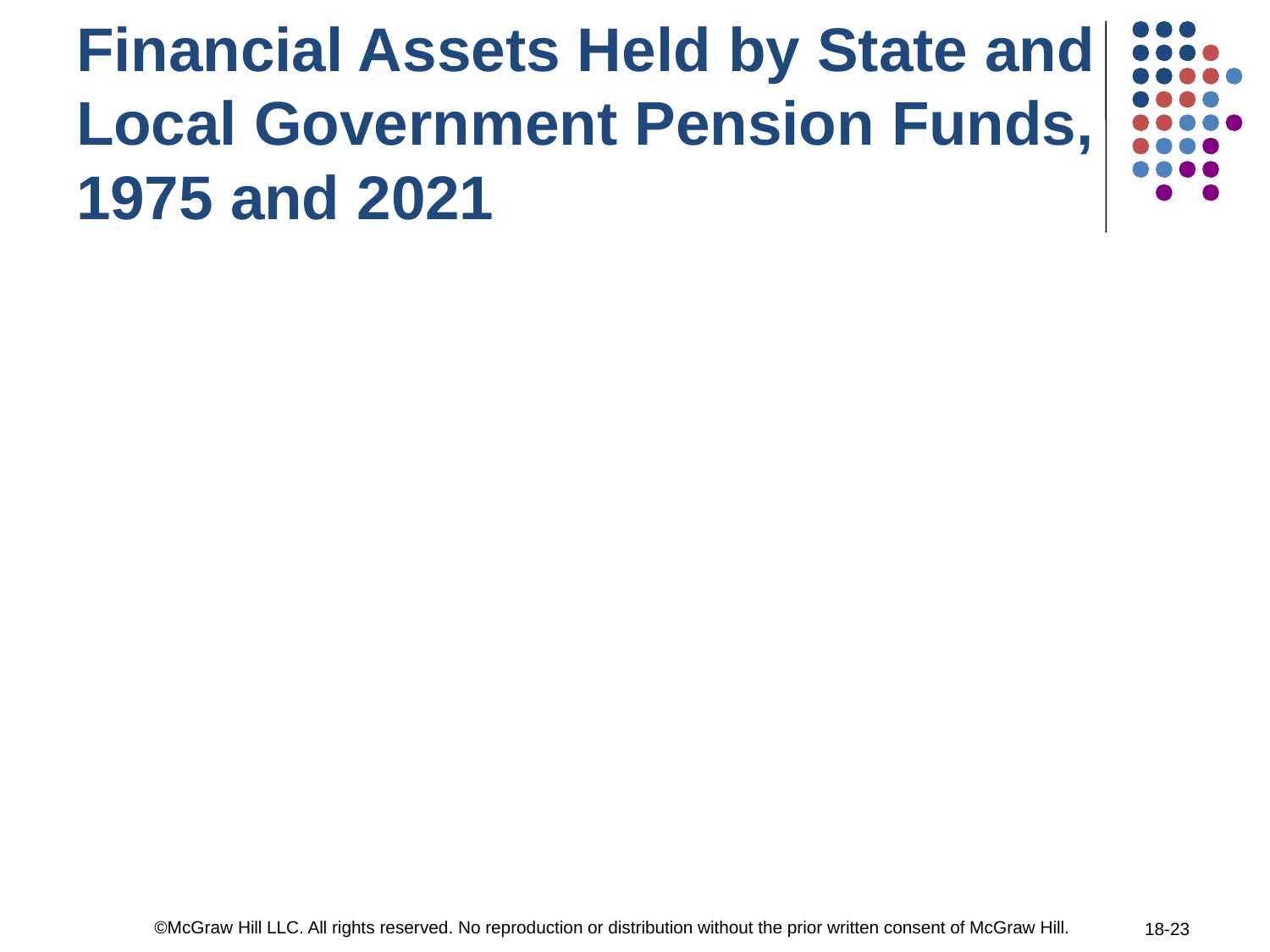

# Financial Assets Held by State and Local Government Pension Funds, 1975 and 2021

©McGraw Hill LLC. All rights reserved. No reproduction or distribution without the prior written consent of McGraw Hill.
18-23